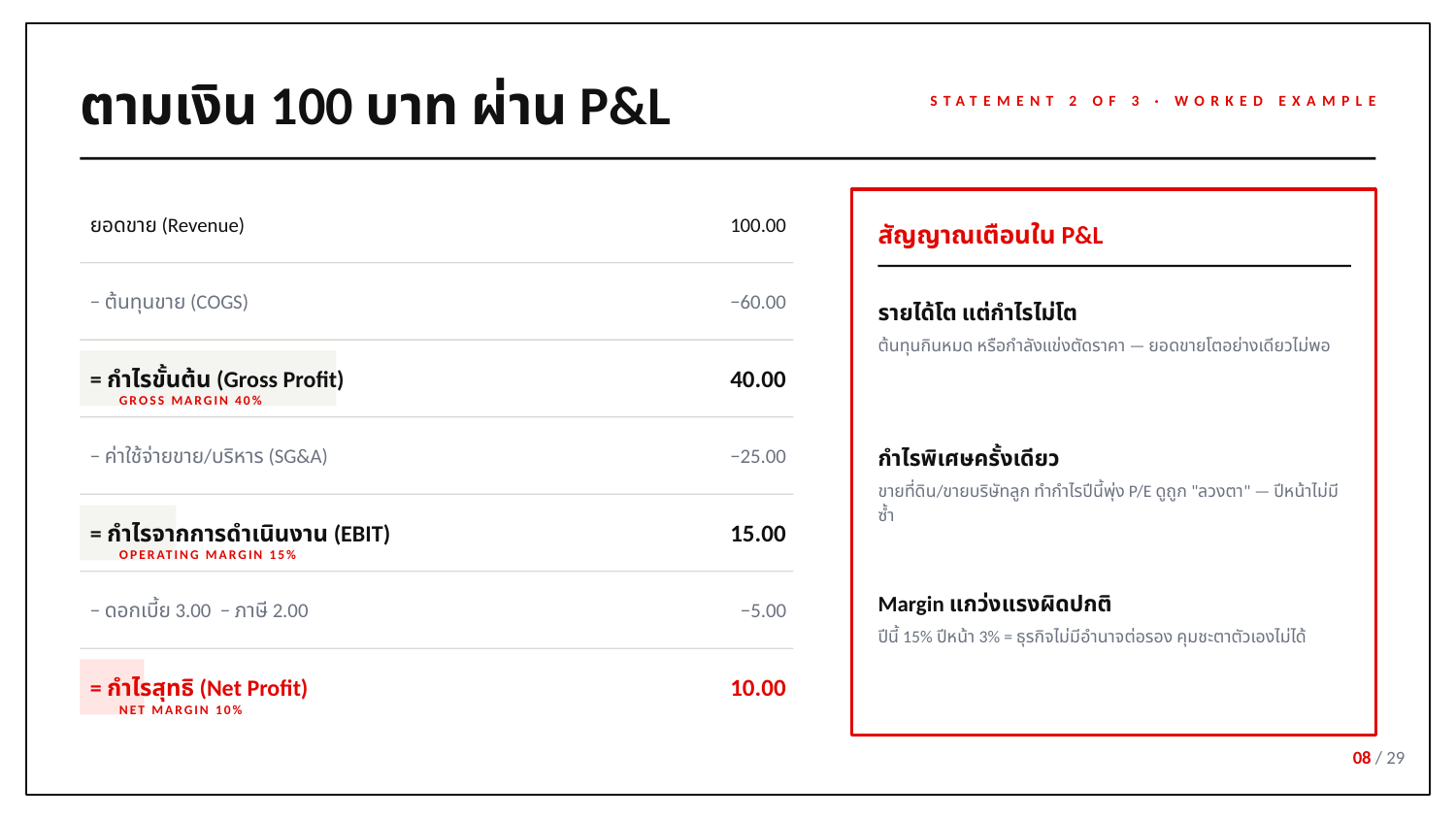

ตามเงิน 100 บาท ผ่าน P&L
STATEMENT 2 OF 3 · WORKED EXAMPLE

ยอดขาย (Revenue)
100.00

สัญญาณเตือนใน P&L

− ต้นทุนขาย (COGS)
−60.00
รายได้โต แต่กำไรไม่โต
ต้นทุนกินหมด หรือกำลังแข่งตัดราคา — ยอดขายโตอย่างเดียวไม่พอ

= กำไรขั้นต้น (Gross Profit)
40.00

GROSS MARGIN 40%

− ค่าใช้จ่ายขาย/บริหาร (SG&A)
−25.00
กำไรพิเศษครั้งเดียว
ขายที่ดิน/ขายบริษัทลูก ทำกำไรปีนี้พุ่ง P/E ดูถูก "ลวงตา" — ปีหน้าไม่มีซ้ำ

= กำไรจากการดำเนินงาน (EBIT)
15.00

OPERATING MARGIN 15%

− ดอกเบี้ย 3.00  − ภาษี 2.00
−5.00
Margin แกว่งแรงผิดปกติ
ปีนี้ 15% ปีหน้า 3% = ธุรกิจไม่มีอำนาจต่อรอง คุมชะตาตัวเองไม่ได้

= กำไรสุทธิ (Net Profit)
10.00

NET MARGIN 10%
08 / 29